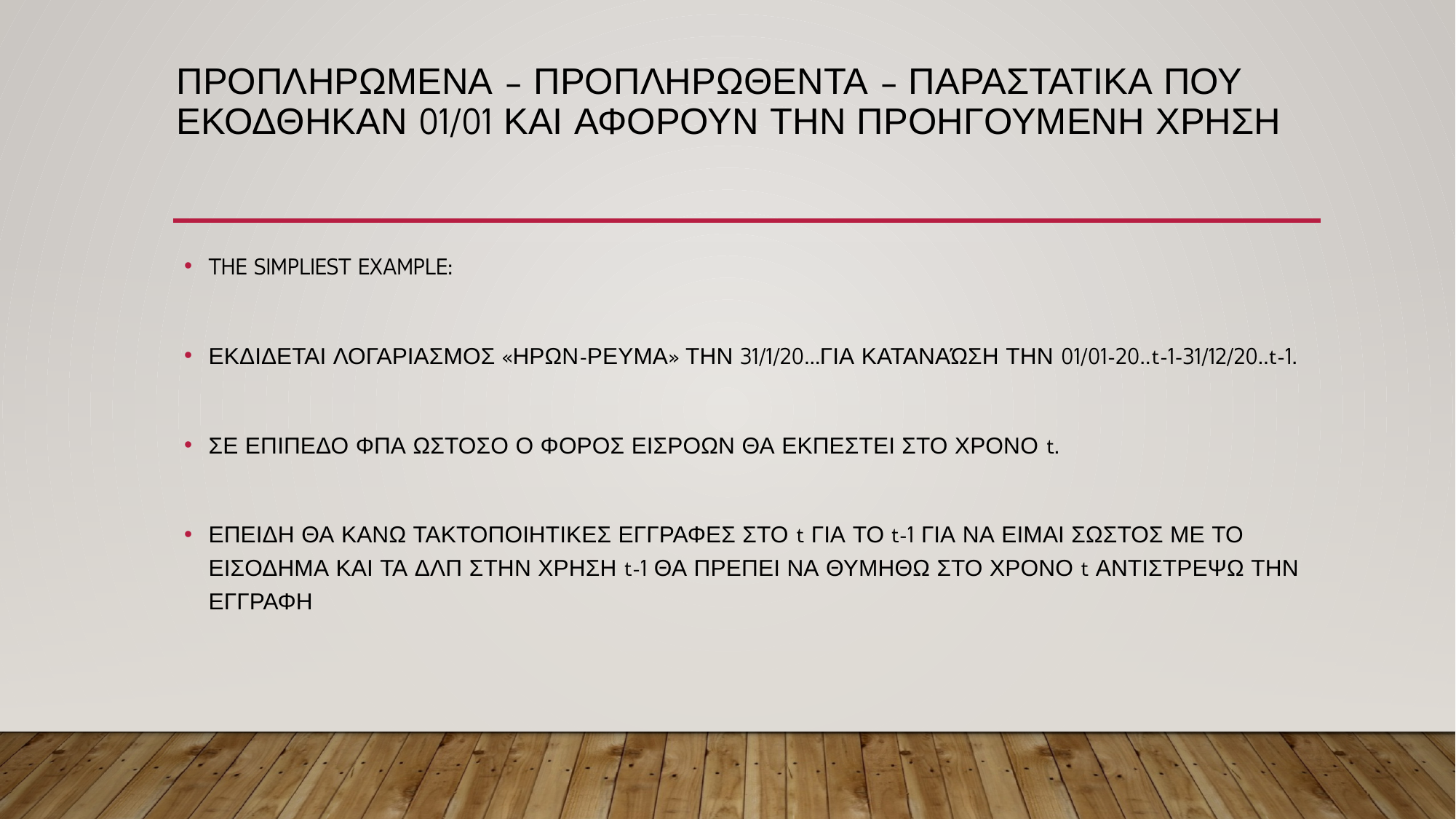

# ΠΡΟΠΛΗΡΩΜΕΝΑ – ΠΡΟΠΛΗΡΩΘΕΝΤΑ – ΠΑΡΑΣΤΑΤΙΚΑ ΠΟΥ ΕΚΟΔΘΗΚΑΝ 01/01 ΚΑΙ ΑΦΟΡΟΥΝ ΤΗΝ ΠΡΟΗΓΟΥΜΕΝΗ ΧΡΗΣΗ
THE SIMPLIEST EXAMPLE:

ΕΚΔΙΔΕΤΑΙ ΛΟΓΑΡΙΑΣΜΟΣ «ΗΡΩΝ-ΡΕΥΜΑ» ΤΗΝ 31/1/20…ΓΙΑ ΚΑΤΑΝΑΏΣΗ ΤΗΝ 01/01-20..t-1-31/12/20..t-1.

ΣΕ ΕΠΙΠΕΔΟ ΦΠΑ ΩΣΤΟΣΟ Ο ΦΟΡΟΣ ΕΙΣΡΟΩΝ ΘΑ ΕΚΠΕΣΤΕΙ ΣΤΟ ΧΡΟΝΟ t.

ΕΠΕΙΔΗ ΘΑ ΚΑΝΩ ΤΑΚΤΟΠΟΙΗΤΙΚΕΣ ΕΓΓΡΑΦΕΣ ΣΤΟ t ΓΙΑ ΤΟ t-1 ΓΙΑ ΝΑ ΕΙΜΑΙ ΣΩΣΤΟΣ ΜΕ ΤΟ ΕΙΣΟΔΗΜΑ ΚΑΙ ΤΑ ΔΛΠ ΣΤΗΝ ΧΡΗΣΗ t-1 ΘΑ ΠΡΕΠΕΙ ΝΑ ΘΥΜΗΘΩ ΣΤΟ ΧΡΟΝΟ t ΑΝΤΙΣΤΡΕΨΩ ΤΗΝ ΕΓΓΡΑΦΗ